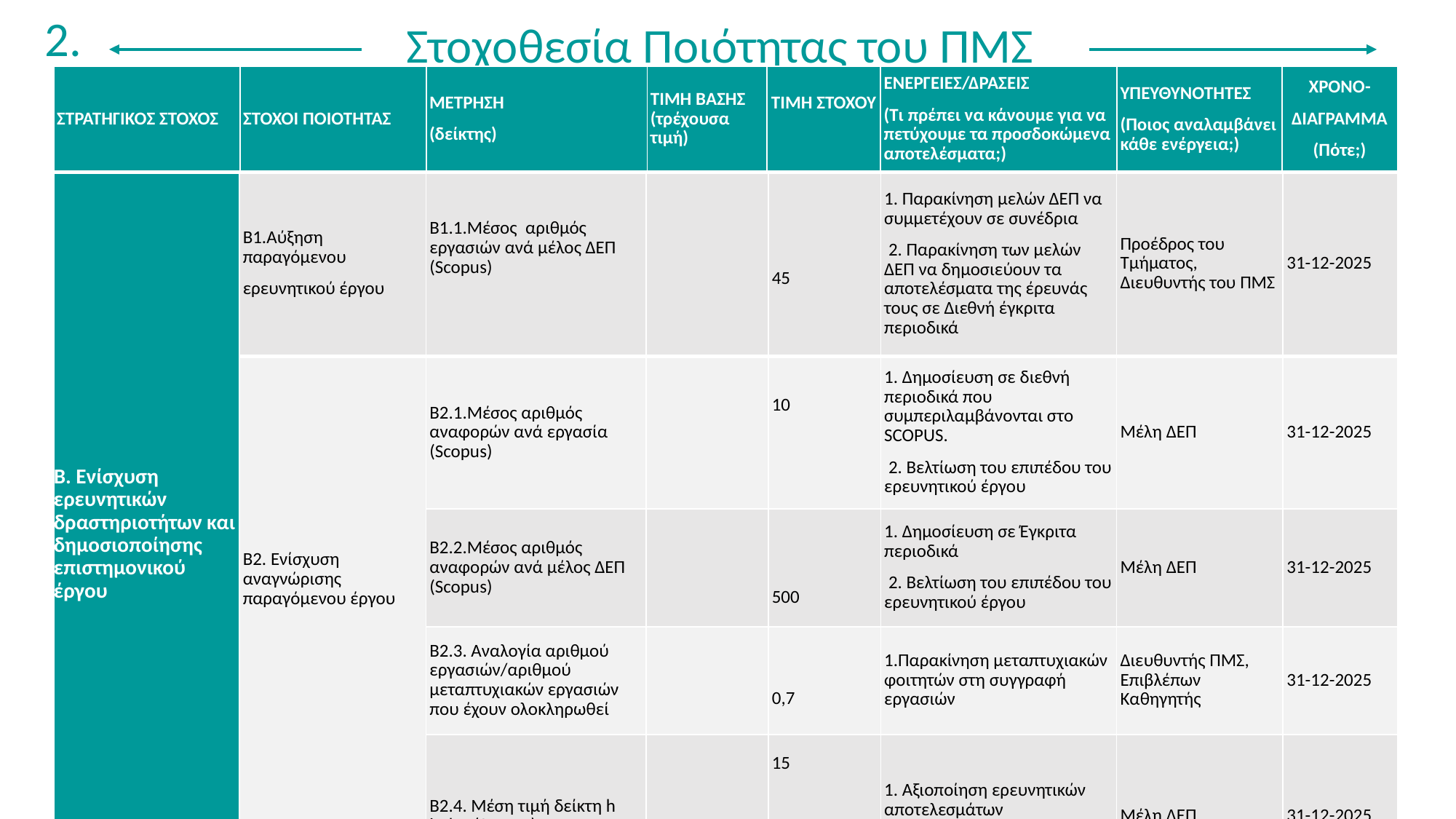

2.
Στοχοθεσία Ποιότητας του ΠΜΣ
| ΣΤΡΑΤΗΓΙΚΟΣ ΣΤΟΧΟΣ | ΣΤΟΧΟΙ ΠΟΙΟΤΗΤΑΣ | ΜΕΤΡΗΣΗ (δείκτης) | ΤΙΜΗ ΒΑΣΗΣ (τρέχουσα τιμή) | ΤΙΜΗ ΣΤΟΧΟΥ | ΕΝΕΡΓΕΙΕΣ/ΔΡΑΣΕΙΣ (Τι πρέπει να κάνουμε για να πετύχουμε τα προσδοκώμενα αποτελέσματα;) | ΥΠΕΥΘΥΝΟΤΗΤΕΣ (Ποιος αναλαμβάνει κάθε ενέργεια;) | ΧΡΟΝΟ- ΔΙΑΓΡΑΜΜΑ (Πότε;) |
| --- | --- | --- | --- | --- | --- | --- | --- |
| Β. Ενίσχυση ερευνητικών δραστηριοτήτων και δημοσιοποίησης επιστημονικού έργου | Β1.Αύξηση παραγόμενου ερευνητικού έργου | Β1.1.Μέσος αριθμός εργασιών ανά μέλος ΔΕΠ (Scopus) |  | 45 | 1. Παρακίνηση μελών ΔΕΠ να συμμετέχουν σε συνέδρια  2. Παρακίνηση των μελών ΔΕΠ να δημοσιεύουν τα αποτελέσματα της έρευνάς τους σε Διεθνή έγκριτα περιοδικά | Προέδρος του Τμήματος, Διευθυντής του ΠΜΣ | 31-12-2025 |
| --- | --- | --- | --- | --- | --- | --- | --- |
|  | Β2. Ενίσχυση αναγνώρισης παραγόμενου έργου | Β2.1.Μέσος αριθμός αναφορών ανά εργασία (Scopus) |  | 10 | 1. Δημοσίευση σε διεθνή περιοδικά που συμπεριλαμβάνονται στο SCOPUS.  2. Βελτίωση του επιπέδου του ερευνητικού έργου | Μέλη ΔΕΠ | 31-12-2025 |
|  |  | Β2.2.Μέσος αριθμός αναφορών ανά μέλος ΔΕΠ (Scopus) |  | 500 | 1. Δημοσίευση σε Έγκριτα περιοδικά  2. Βελτίωση του επιπέδου του ερευνητικού έργου | Μέλη ΔΕΠ | 31-12-2025 |
|  |  | Β2.3. Αναλογία αριθμού εργασιών/αριθμού μεταπτυχιακών εργασιών που έχουν ολοκληρωθεί |  | 0,7 | 1.Παρακίνηση μεταπτυχιακών φοιτητών στη συγγραφή εργασιών | Διευθυντής ΠΜΣ, Επιβλέπων Καθηγητής | 31-12-2025 |
|  |  | Β2.4. Μέση τιμή δείκτη h index (Scopus) |  | 15 | 1. Αξιοποίηση ερευνητικών αποτελεσμάτων  2. Συγγραφή εργασιών. | Μέλη ΔΕΠ | 31-12-2025 |